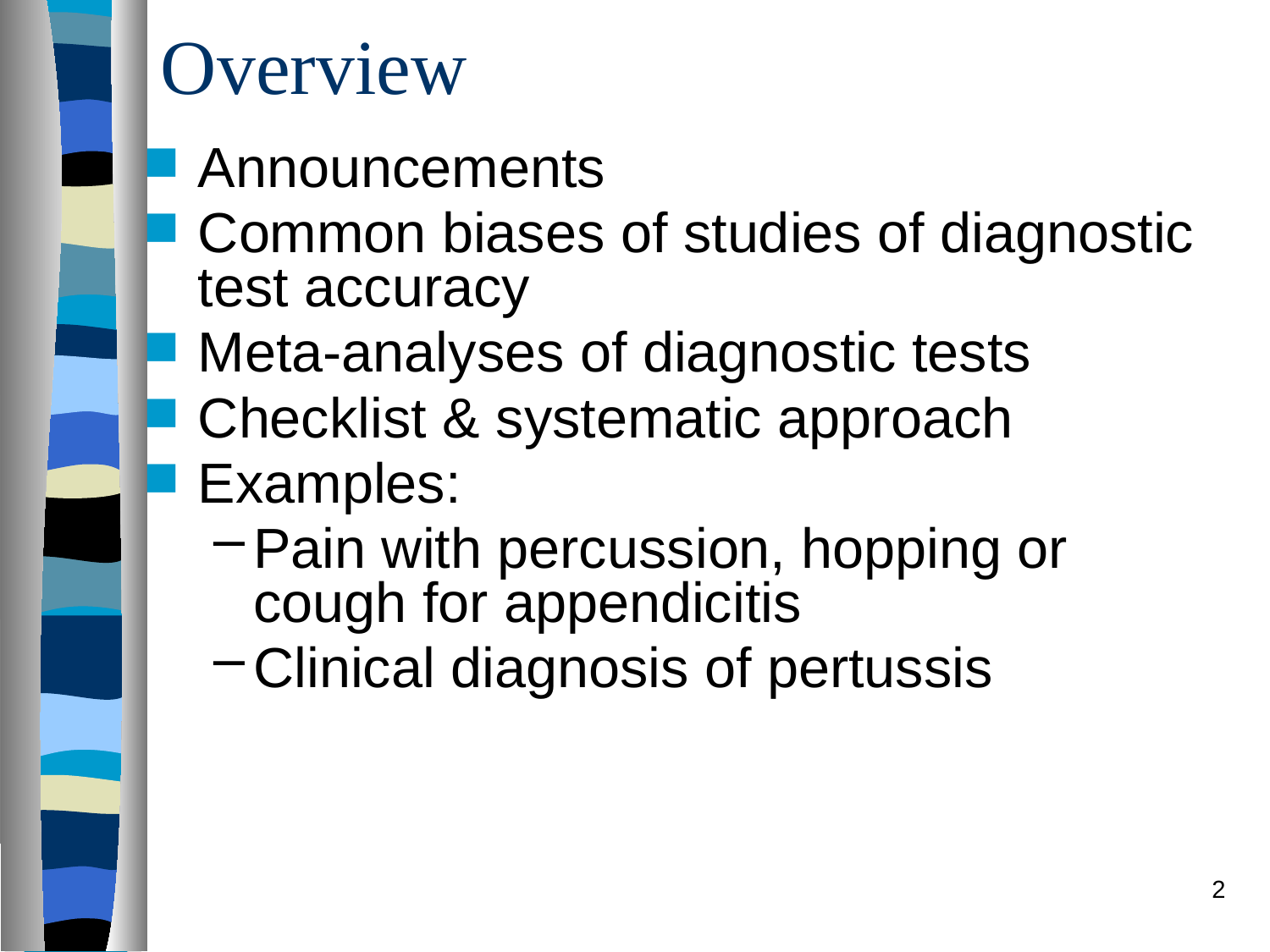

# Overview
Announcements
Common biases of studies of diagnostic test accuracy
Meta-analyses of diagnostic tests
Checklist & systematic approach
Examples:
Pain with percussion, hopping or cough for appendicitis
Clinical diagnosis of pertussis
2